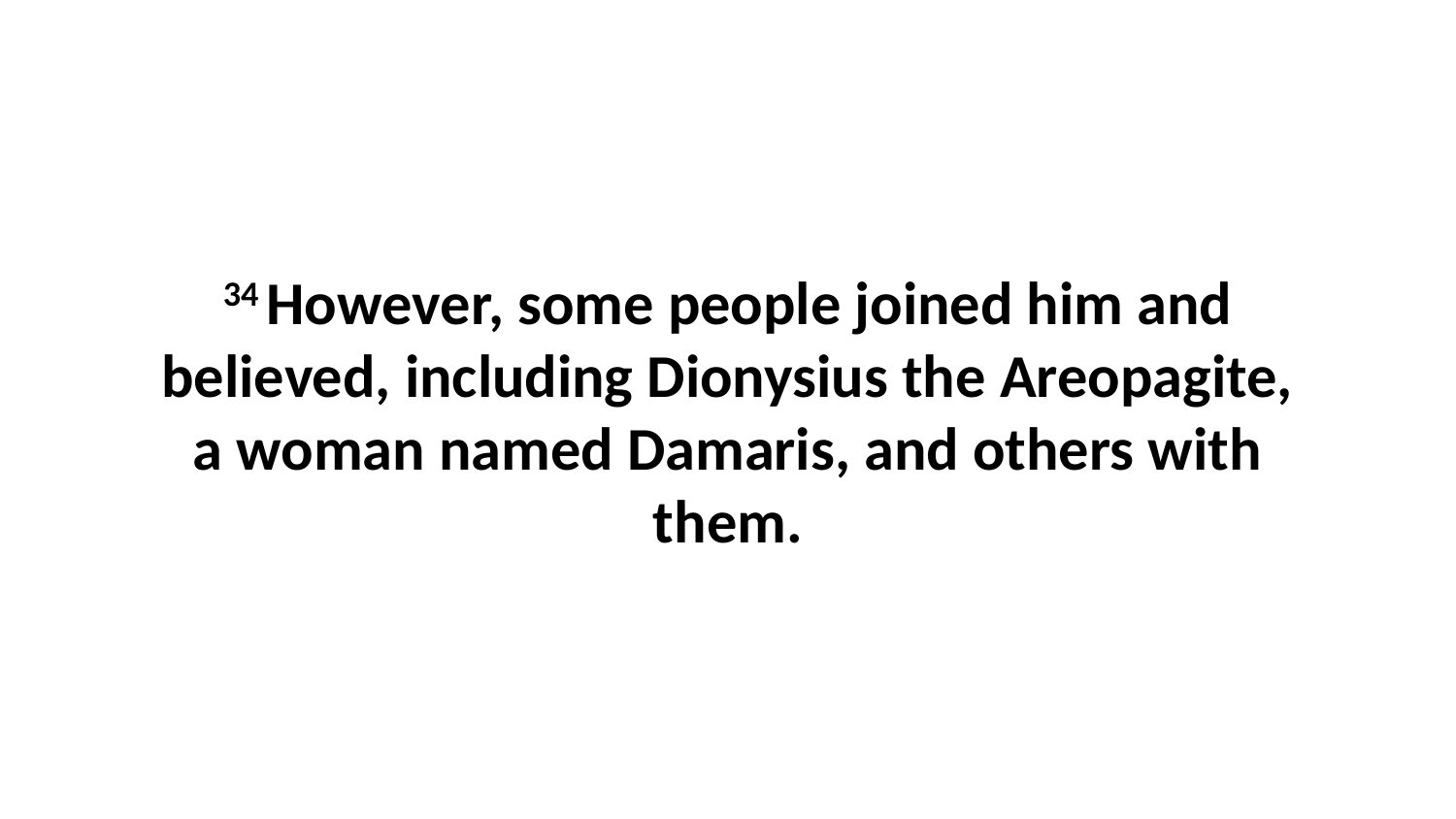

34 However, some people joined him and believed, including Dionysius the Areopagite, a woman named Damaris, and others with them.